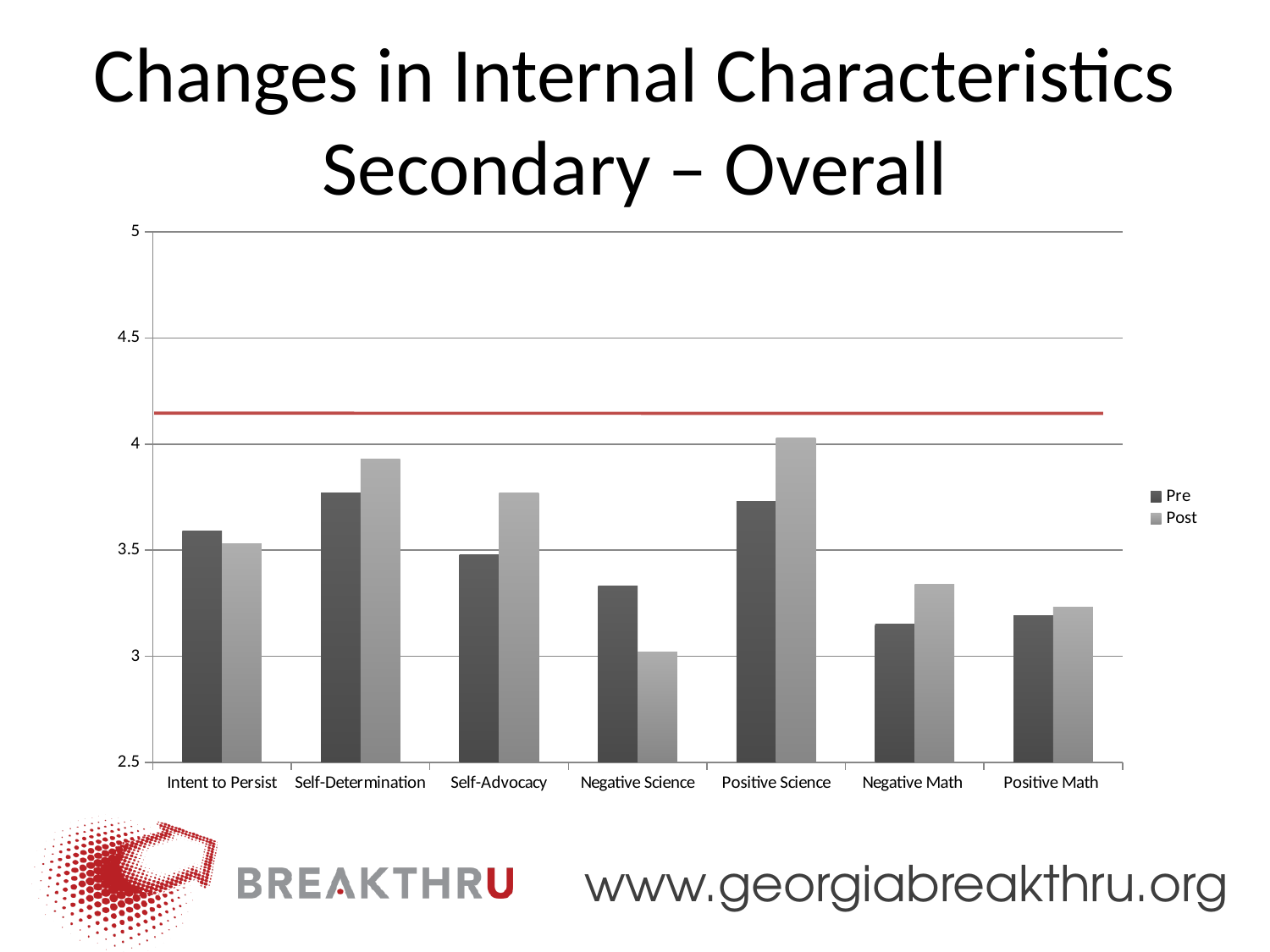

# Changes in Internal Characteristics Secondary – Overall

### Chart

| Category | Pre  | Post  |
|---|---|---|
| Intent to Persist | 3.59 | 3.53 |
| Self-Determination | 3.77 | 3.93 |
| Self-Advocacy | 3.48 | 3.77 |
| Negative Science | 3.33 | 3.02 |
| Positive Science | 3.73 | 4.03 |
| Negative Math  | 3.15 | 3.34 |
| Positive Math  | 3.19 | 3.23 |
www.georgiabreakthru.org